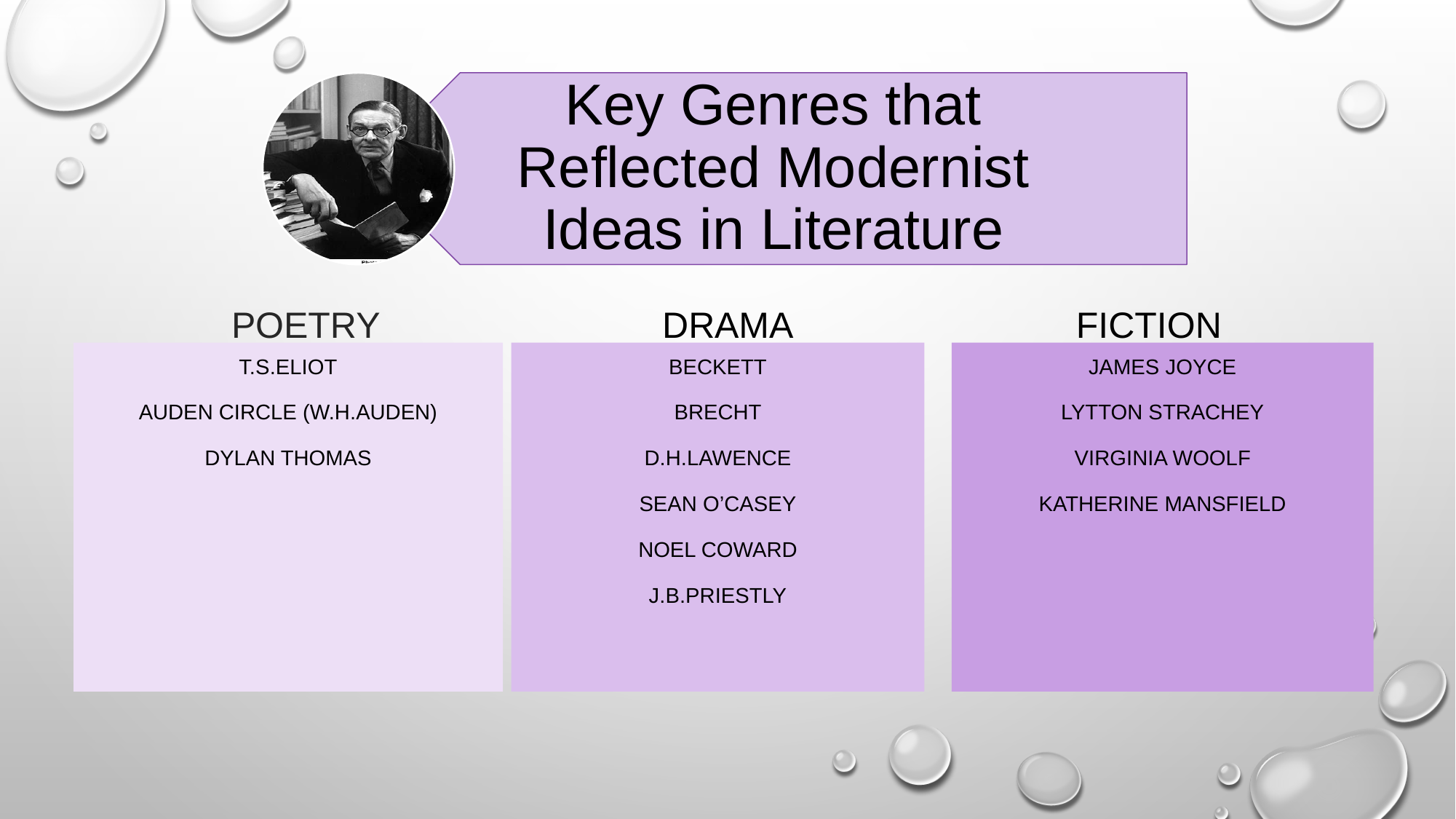

Key Genres that Reflected Modernist Ideas in Literature
Poetry
Drama
Fiction
t.s.eliot
Auden circle (w.h.auden)
Dylan thomas

Beckett
Brecht
d.h.lawence
Sean o’casey
Noel coward
j.b.priestly

James joyce
Lytton strachey
virginia woolf
Katherine Mansfield